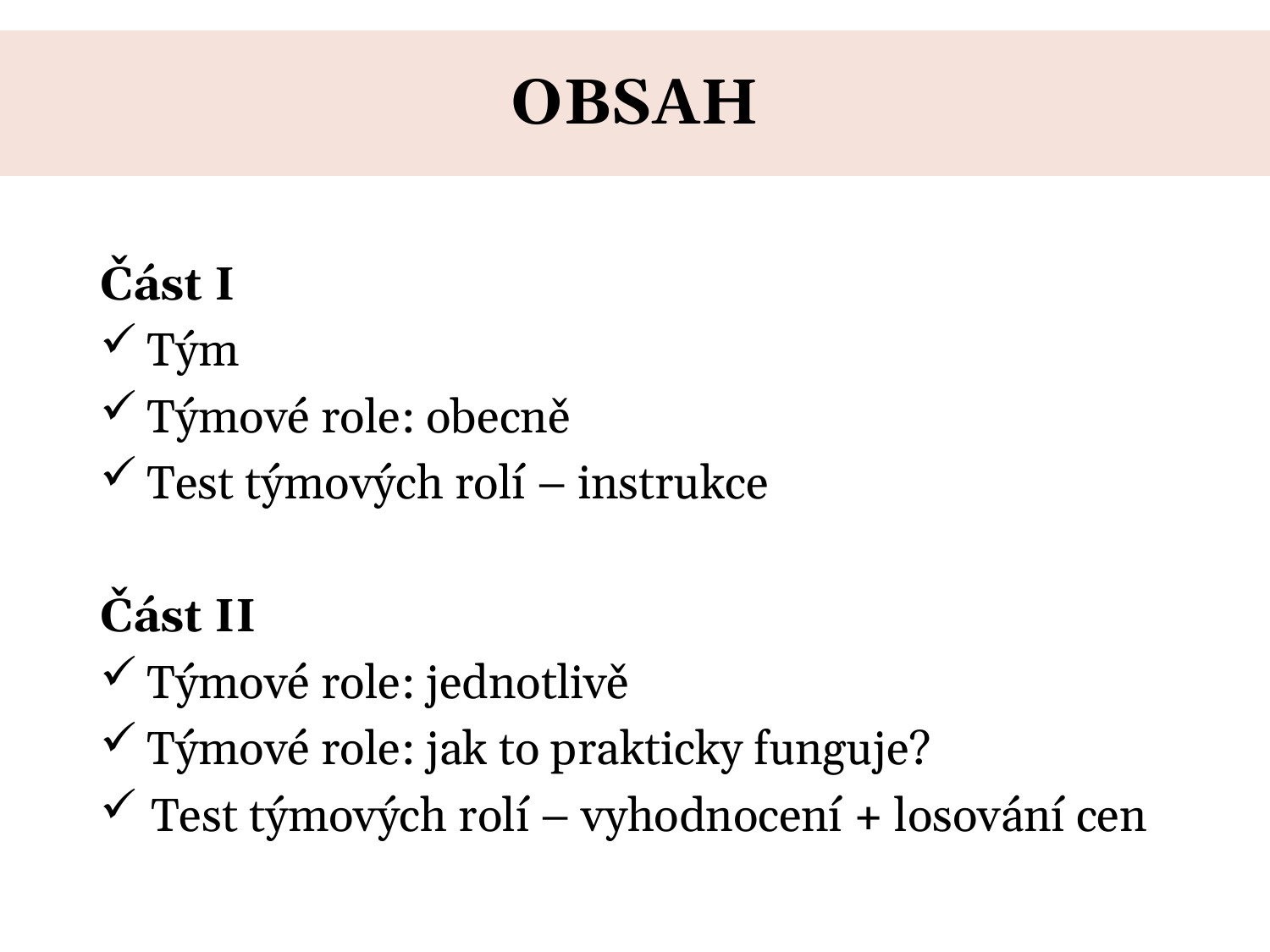

# OBSAH
Část I
 Tým
 Týmové role: obecně
 Test týmových rolí – instrukce

Část II
 Týmové role: jednotlivě
 Týmové role: jak to prakticky funguje?
Test týmových rolí – vyhodnocení + losování cen